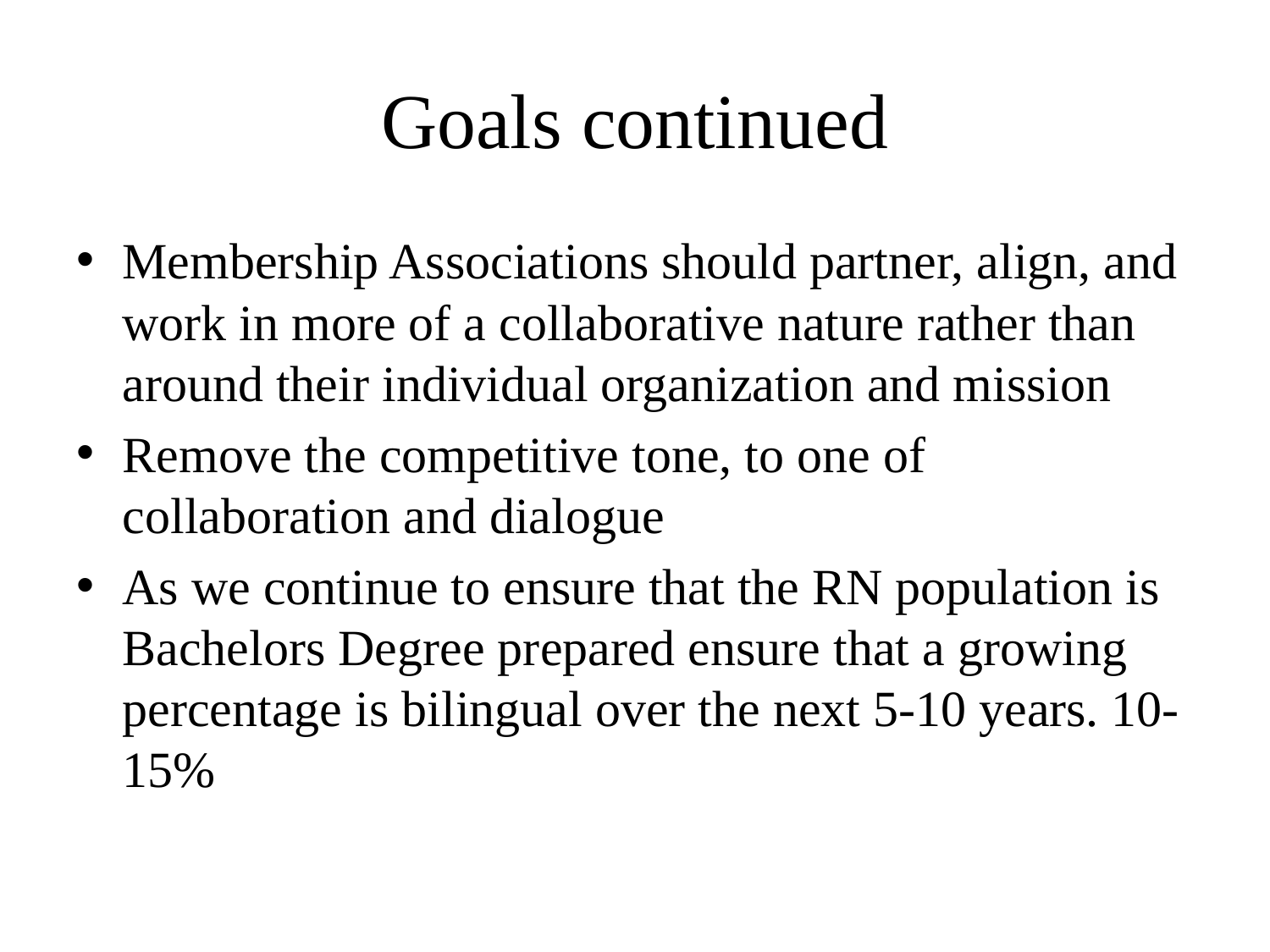

# Goals continued
Membership Associations should partner, align, and work in more of a collaborative nature rather than around their individual organization and mission
Remove the competitive tone, to one of collaboration and dialogue
As we continue to ensure that the RN population is Bachelors Degree prepared ensure that a growing percentage is bilingual over the next 5-10 years. 10-15%